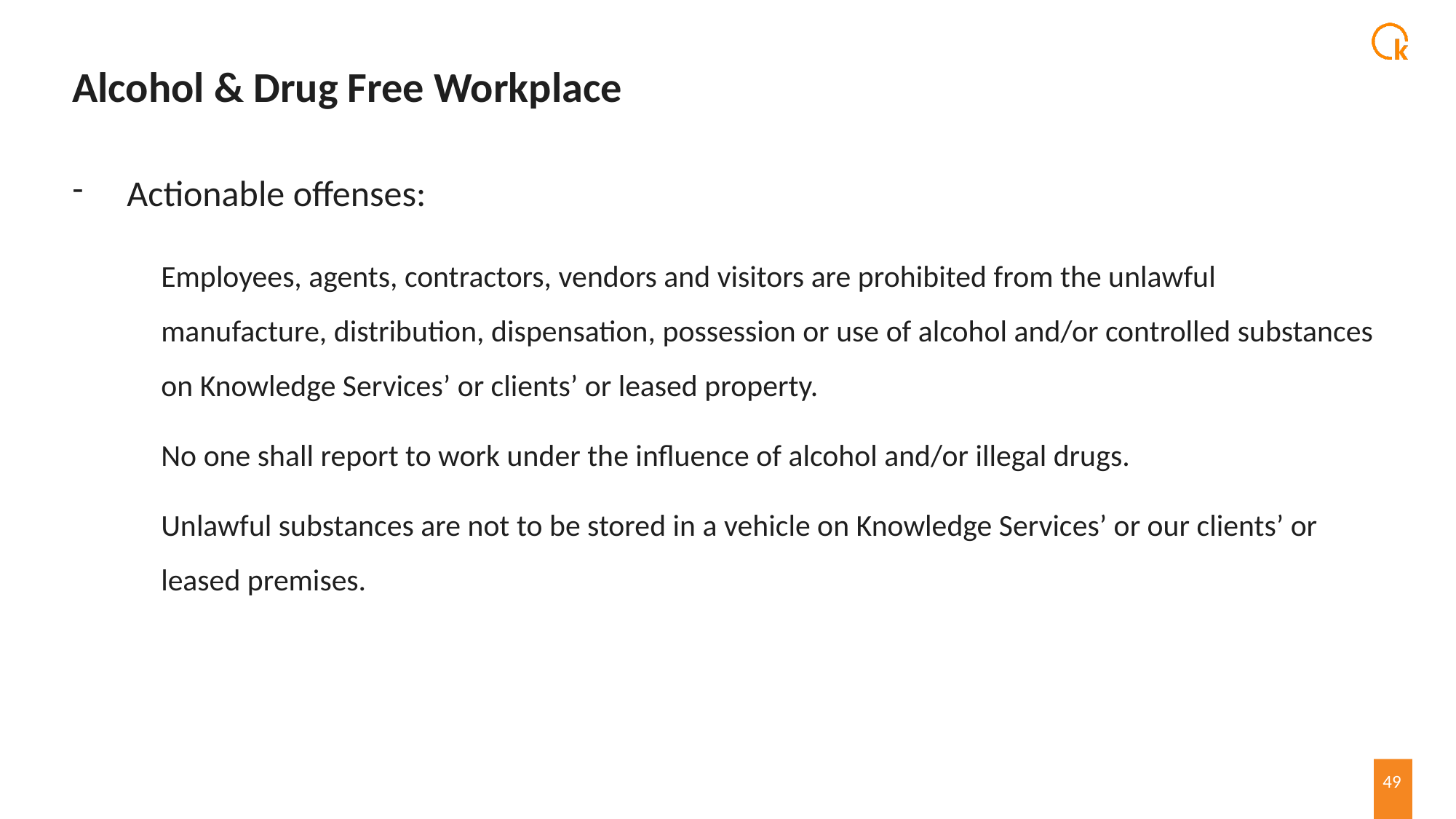

# Alcohol & Drug Free Workplace
Actionable offenses:
Employees, agents, contractors, vendors and visitors are prohibited from the unlawful manufacture, distribution, dispensation, possession or use of alcohol and/or controlled substances on Knowledge Services’ or clients’ or leased property.
No one shall report to work under the influence of alcohol and/or illegal drugs.
Unlawful substances are not to be stored in a vehicle on Knowledge Services’ or our clients’ or leased premises.

49